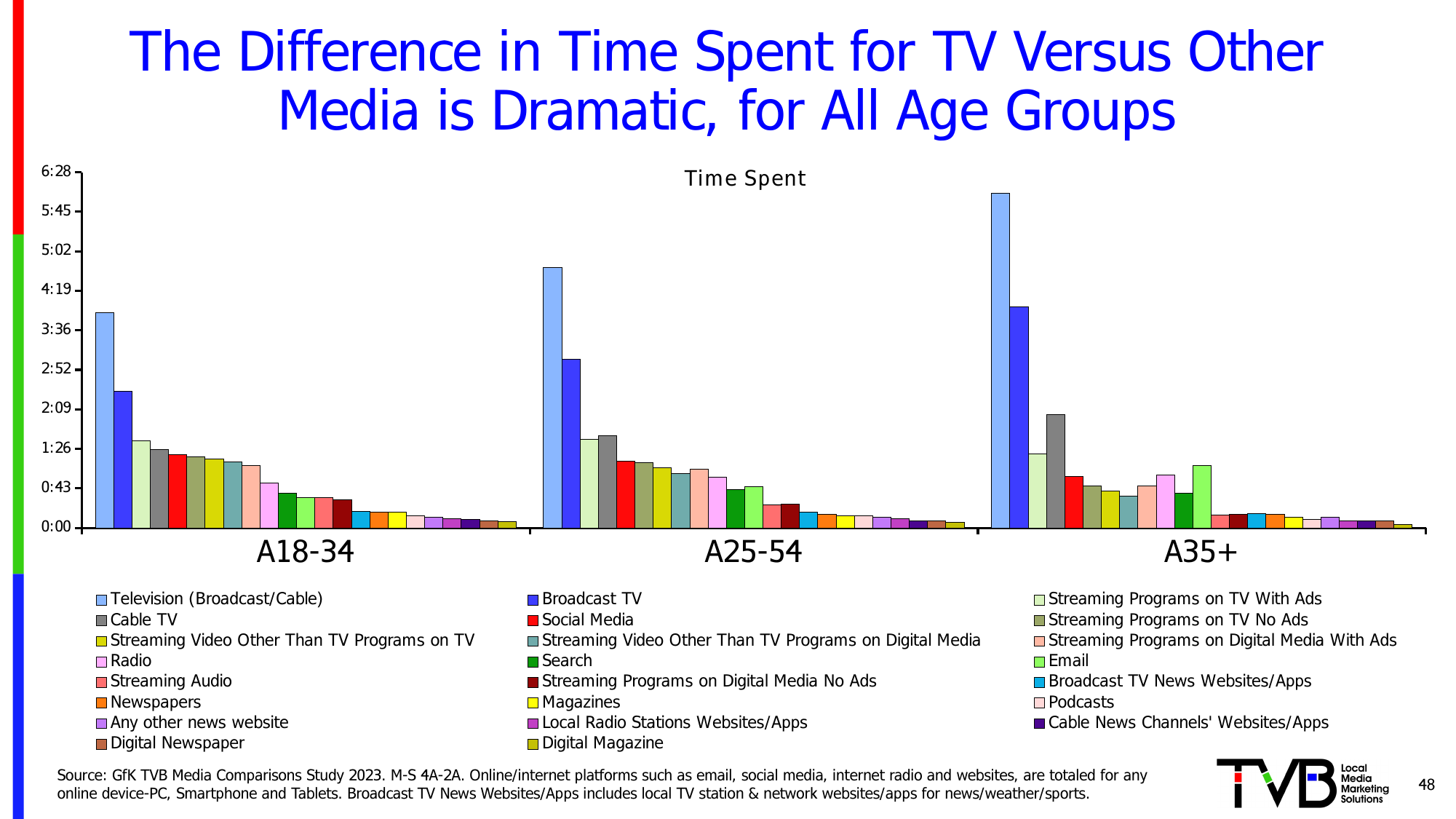

# The Difference in Time Spent for TV Versus Other Media is Dramatic, for All Age Groups

### Chart: Time Spent

| Category | Television (Broadcast/Cable) | Broadcast TV | Streaming Programs on TV With Ads  | Cable TV | Social Media | Streaming Programs on TV No Ads  | Streaming Video Other Than TV Programs on TV | Streaming Video Other Than TV Programs on Digital Media | Streaming Programs on Digital Media With Ads | Radio | Search  | Email | Streaming Audio | Streaming Programs on Digital Media No Ads | Broadcast TV News Websites/Apps | Newspapers | Magazines | Podcasts | Any other news website | Local Radio Stations Websites/Apps | Cable News Channels' Websites/Apps | Digital Newspaper | Digital Magazine |
|---|---|---|---|---|---|---|---|---|---|---|---|---|---|---|---|---|---|---|---|---|---|---|---|
| A18-34 | 0.16319444444444445 | 0.10347222222222223 | 0.06597222222222222 | 0.059722222222222225 | 0.05555555555555555 | 0.05416666666666667 | 0.052083333333333336 | 0.049999999999999996 | 0.04722222222222222 | 0.034027777777777775 | 0.02638888888888889 | 0.02291666666666667 | 0.02291666666666667 | 0.02152777777777778 | 0.012499999999999999 | 0.011805555555555555 | 0.011805555555555555 | 0.009027777777777779 | 0.008333333333333333 | 0.006944444444444444 | 0.0062499999999999995 | 0.005555555555555556 | 0.004861111111111111 |
| A25-54 | 0.19791666666666666 | 0.1277777777777778 | 0.06736111111111111 | 0.07013888888888889 | 0.05069444444444445 | 0.049305555555555554 | 0.04583333333333334 | 0.04097222222222222 | 0.044444444444444446 | 0.03819444444444444 | 0.029166666666666664 | 0.03125 | 0.017361111111111112 | 0.018055555555555557 | 0.011805555555555555 | 0.010416666666666666 | 0.009027777777777779 | 0.009027777777777779 | 0.008333333333333333 | 0.006944444444444444 | 0.005555555555555556 | 0.005555555555555556 | 0.004166666666666667 |
| A35+ | 0.25416666666666665 | 0.16805555555555554 | 0.05625 | 0.08611111111111112 | 0.03888888888888889 | 0.03194444444444445 | 0.027777777777777776 | 0.024305555555555556 | 0.03194444444444445 | 0.04027777777777778 | 0.02638888888888889 | 0.04722222222222222 | 0.009722222222222222 | 0.010416666666666666 | 0.011111111111111112 | 0.010416666666666666 | 0.008333333333333333 | 0.0062499999999999995 | 0.008333333333333333 | 0.005555555555555556 | 0.005555555555555556 | 0.005555555555555556 | 0.002777777777777778 |
Source: GfK TVB Media Comparisons Study 2023. M-S 4A-2A. Online/internet platforms such as email, social media, internet radio and websites, are totaled for any online device-PC, Smartphone and Tablets. Broadcast TV News Websites/Apps includes local TV station & network websites/apps for news/weather/sports.
48